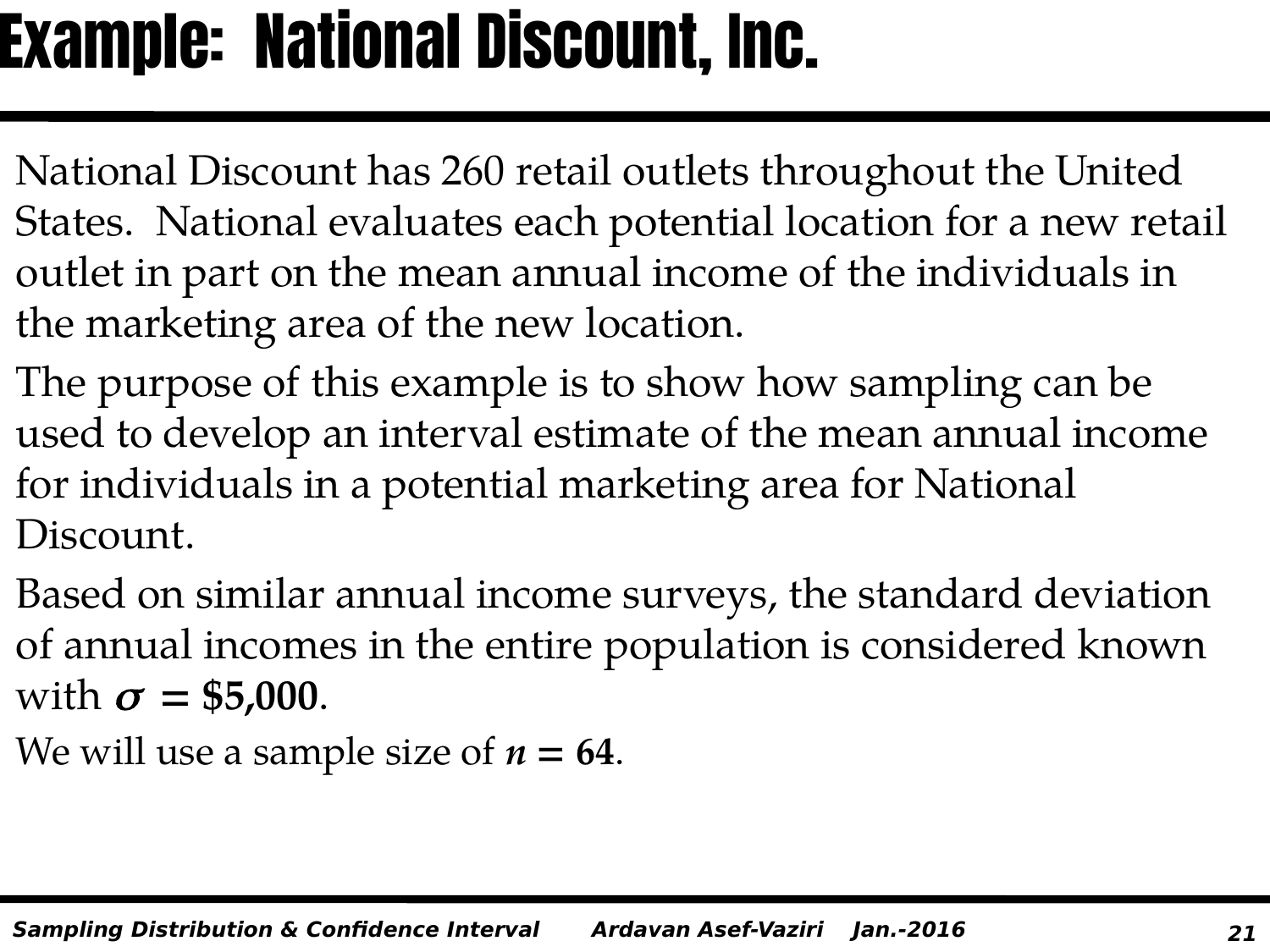

Example:  National Discount, Inc.
National Discount has 260 retail outlets throughout the United States.  National evaluates each potential location for a new retail outlet in part on the mean annual income of the individuals in the marketing area of the new location.
The purpose of this example is to show how sampling can be used to develop an interval estimate of the mean annual income for individuals in a potential marketing area for National Discount.
Based on similar annual income surveys, the standard deviation of annual incomes in the entire population is considered known with σ  = $5,000.
We will use a sample size of n = 64.